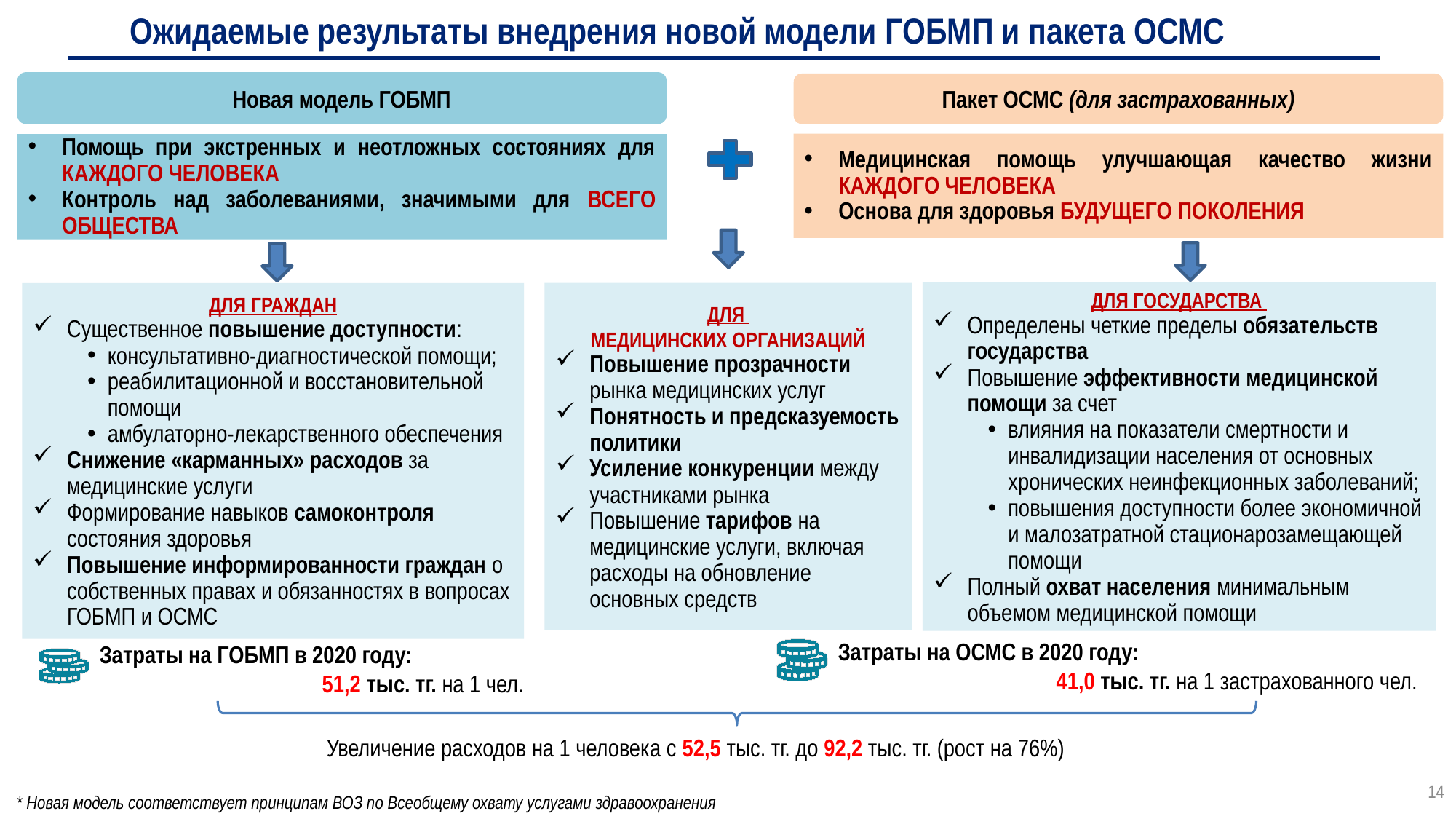

Ожидаемые результаты внедрения новой модели ГОБМП и пакета ОСМС
Новая модель ГОБМП
Пакет ОСМС (для застрахованных)
Медицинская помощь улучшающая качество жизни КАЖДОГО ЧЕЛОВЕКА
Основа для здоровья БУДУЩЕГО ПОКОЛЕНИЯ

Помощь при экстренных и неотложных состояниях для КАЖДОГО ЧЕЛОВЕКА
Контроль над заболеваниями, значимыми для ВСЕГО ОБЩЕСТВА

ДЛЯ ГОСУДАРСТВА
Определены четкие пределы обязательств государства
Повышение эффективности медицинской помощи за счет
влияния на показатели смертности и инвалидизации населения от основных хронических неинфекционных заболеваний;
повышения доступности более экономичной и малозатратной стационарозамещающей помощи
Полный охват населения минимальным объемом медицинской помощи
ДЛЯ
МЕДИЦИНСКИХ ОРГАНИЗАЦИЙ
Повышение прозрачности рынка медицинских услуг
Понятность и предсказуемость политики
Усиление конкуренции между участниками рынка
Повышение тарифов на медицинские услуги, включая расходы на обновление основных средств
ДЛЯ ГРАЖДАН
Существенное повышение доступности:
консультативно-диагностической помощи;
реабилитационной и восстановительной помощи
амбулаторно-лекарственного обеспечения
Снижение «карманных» расходов за медицинские услуги
Формирование навыков самоконтроля состояния здоровья
Повышение информированности граждан о собственных правах и обязанностях в вопросах ГОБМП и ОСМС
Затраты на ОСМС в 2020 году:
41,0 тыс. тг. на 1 застрахованного чел.
Затраты на ГОБМП в 2020 году:
51,2 тыс. тг. на 1 чел.

Увеличение расходов на 1 человека с 52,5 тыс. тг. до 92,2 тыс. тг. (рост на 76%)
14
* Новая модель соответствует принципам ВОЗ по Всеобщему охвату услугами здравоохранения